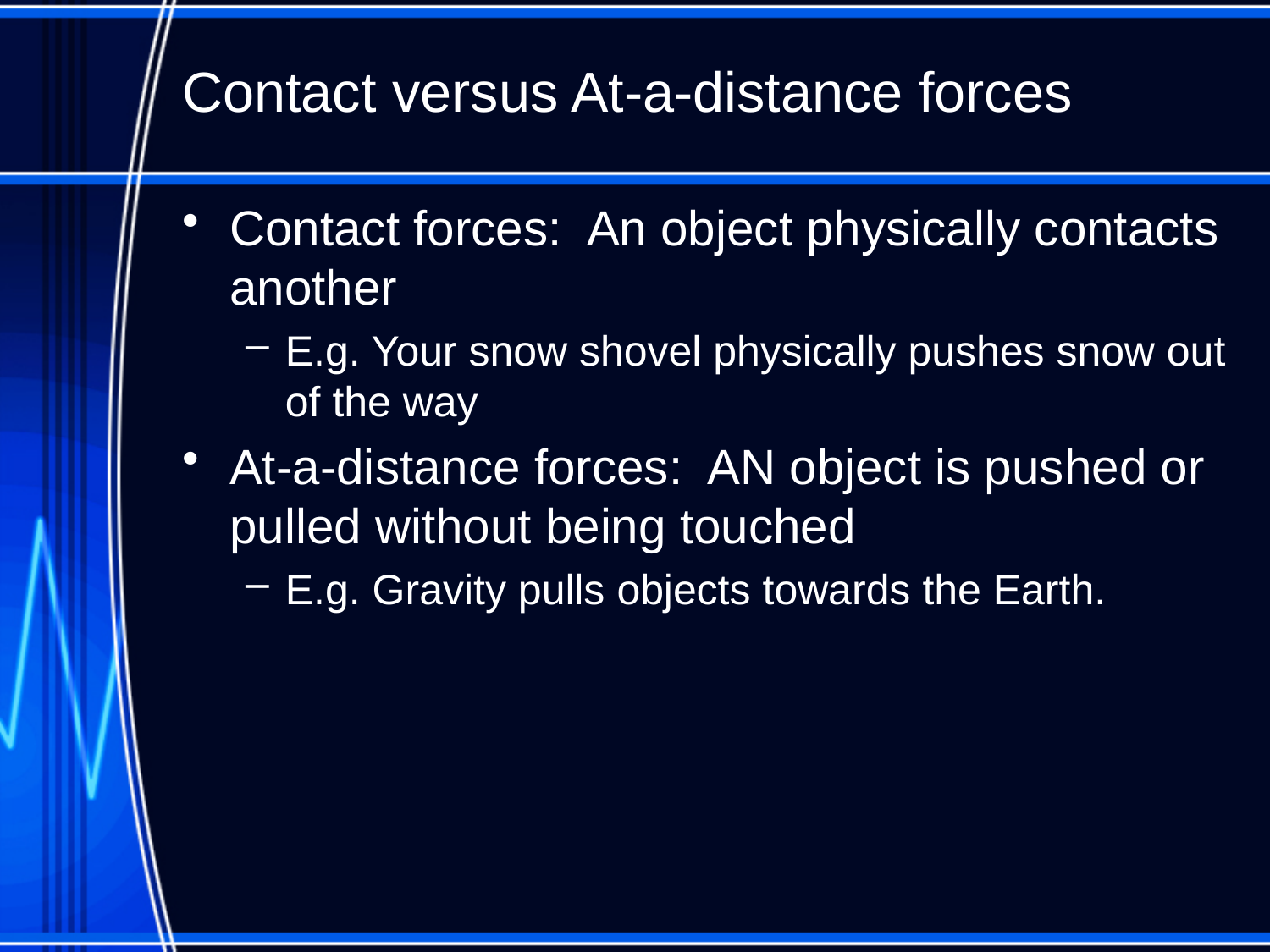

# Contact versus At-a-distance forces
Contact forces:  An object physically contacts another
E.g. Your snow shovel physically pushes snow out of the way
At-a-distance forces:  AN object is pushed or pulled without being touched
E.g. Gravity pulls objects towards the Earth.